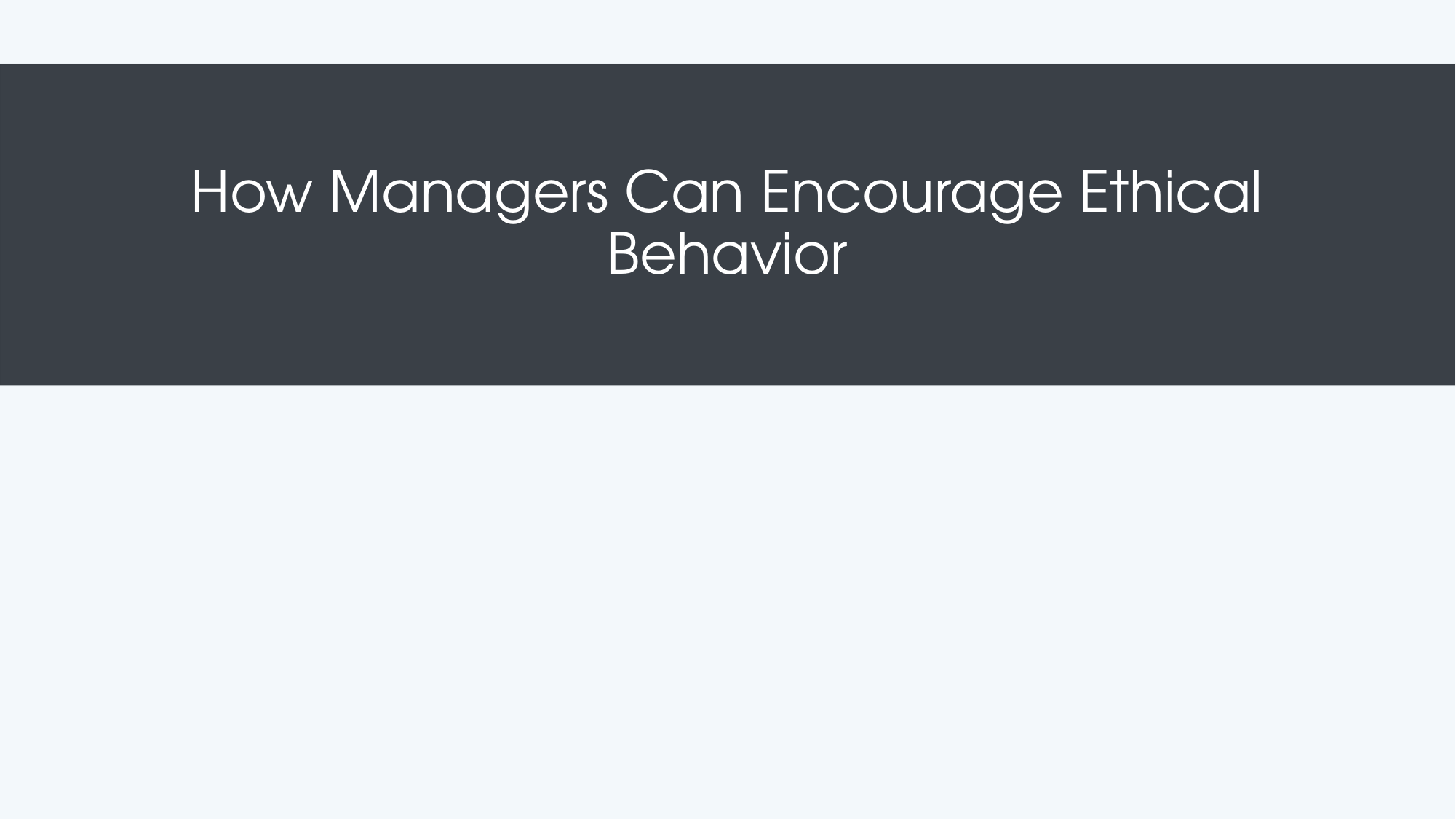

# How Managers Can Encourage Ethical Behavior